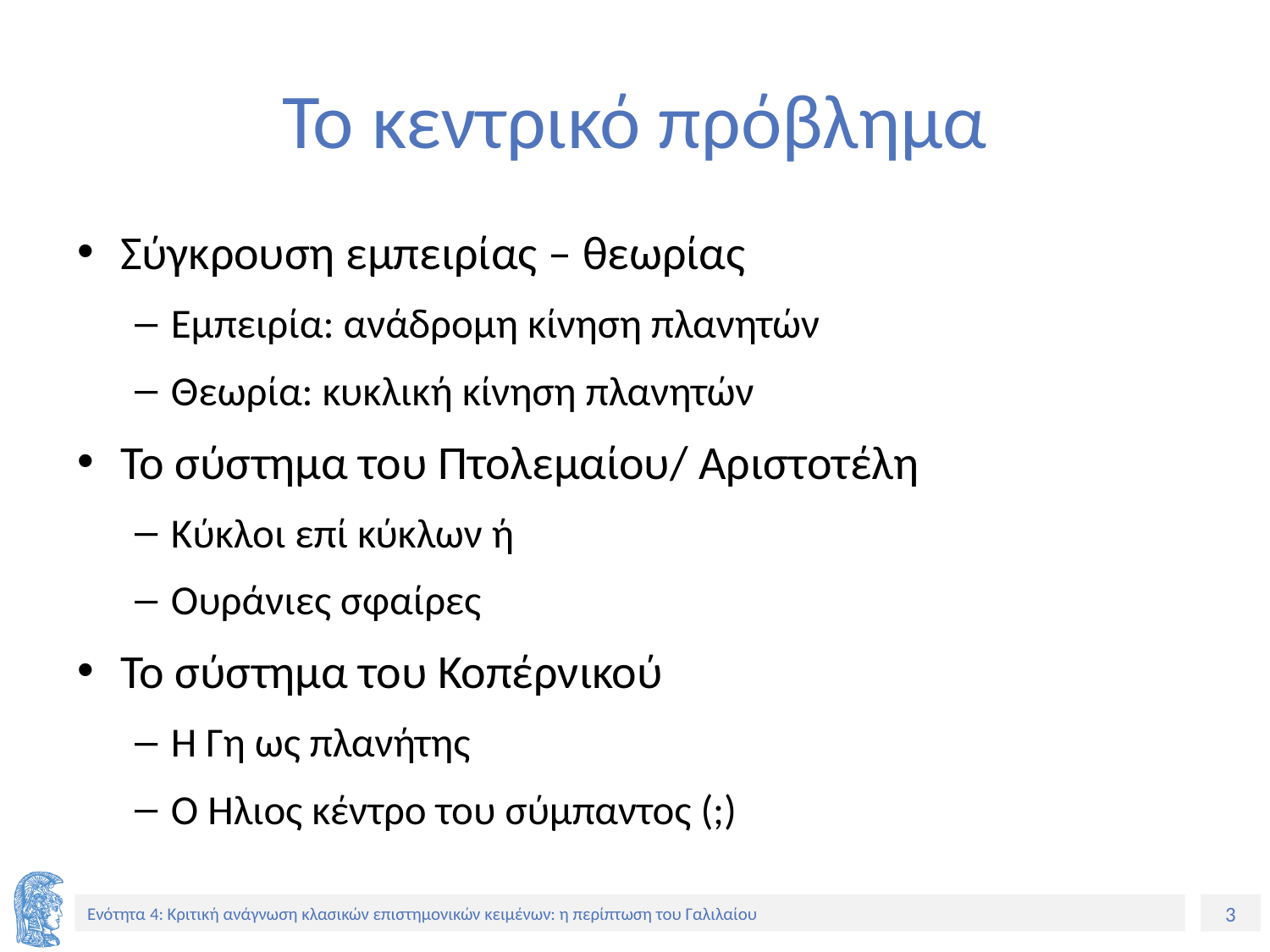

# Το κεντρικό πρόβλημα
Σύγκρουση εμπειρίας – θεωρίας
Εμπειρία: ανάδρομη κίνηση πλανητών
Θεωρία: κυκλική κίνηση πλανητών
Το σύστημα του Πτολεμαίου/ Αριστοτέλη
Κύκλοι επί κύκλων ή
Ουράνιες σφαίρες
Το σύστημα του Κοπέρνικού
Η Γη ως πλανήτης
Ο Ήλιος κέντρο του σύμπαντος (;)